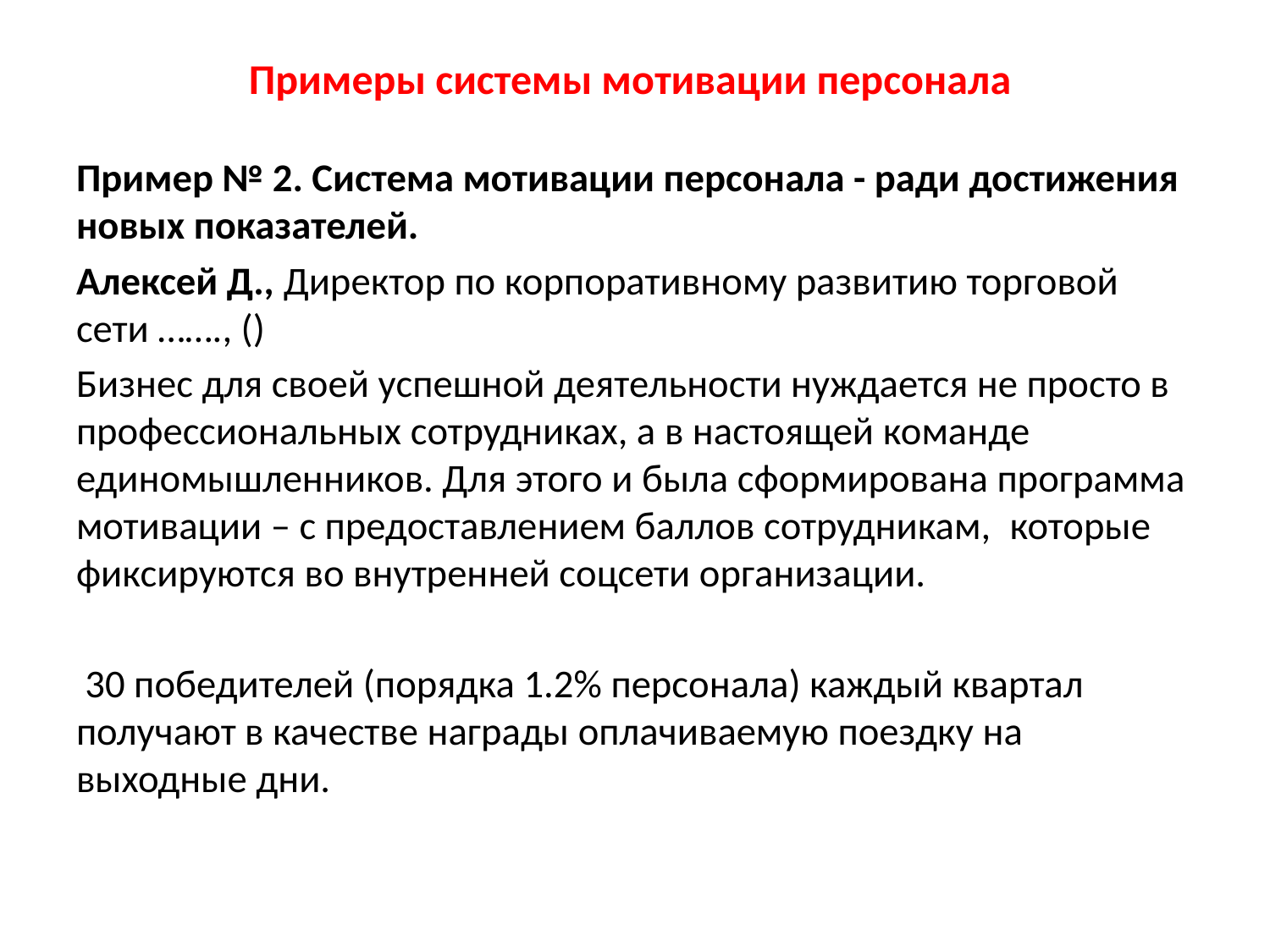

# Примеры системы мотивации персонала
Пример № 2. Система мотивации персонала - ради достижения новых показателей.
Алексей Д., Директор по корпоративному развитию торговой сети ……., ()
Бизнес для своей успешной деятельности нуждается не просто в профессиональных сотрудниках, а в настоящей команде единомышленников. Для этого и была сформирована программа мотивации – с предоставлением баллов сотрудникам,  которые фиксируются во внутренней соцсети организации.

 30 победителей (порядка 1.2% персонала) каждый квартал получают в качестве награды оплачиваемую поездку на выходные дни.